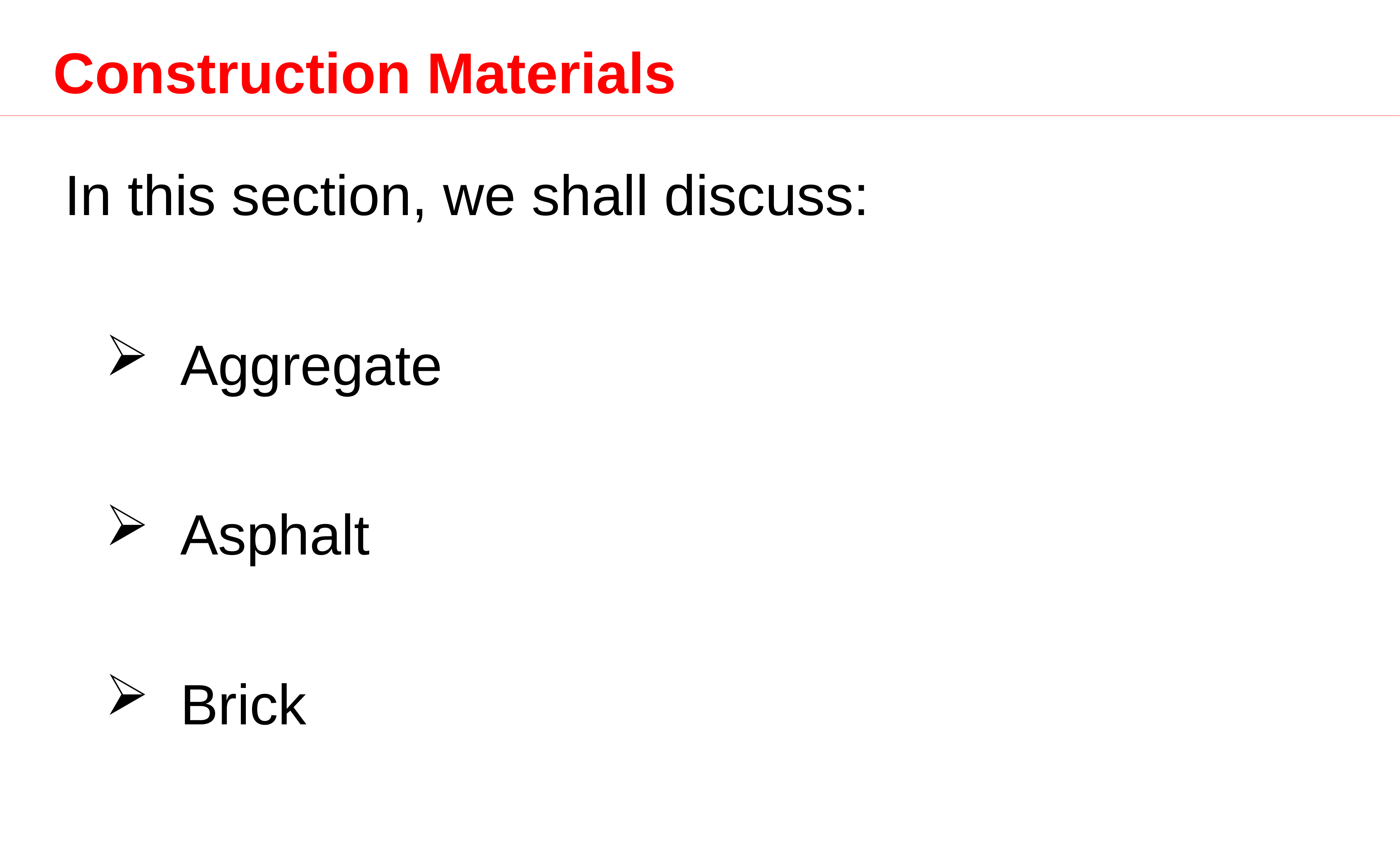

Construction Materials
In this section, we shall discuss:
Aggregate
Asphalt
Brick